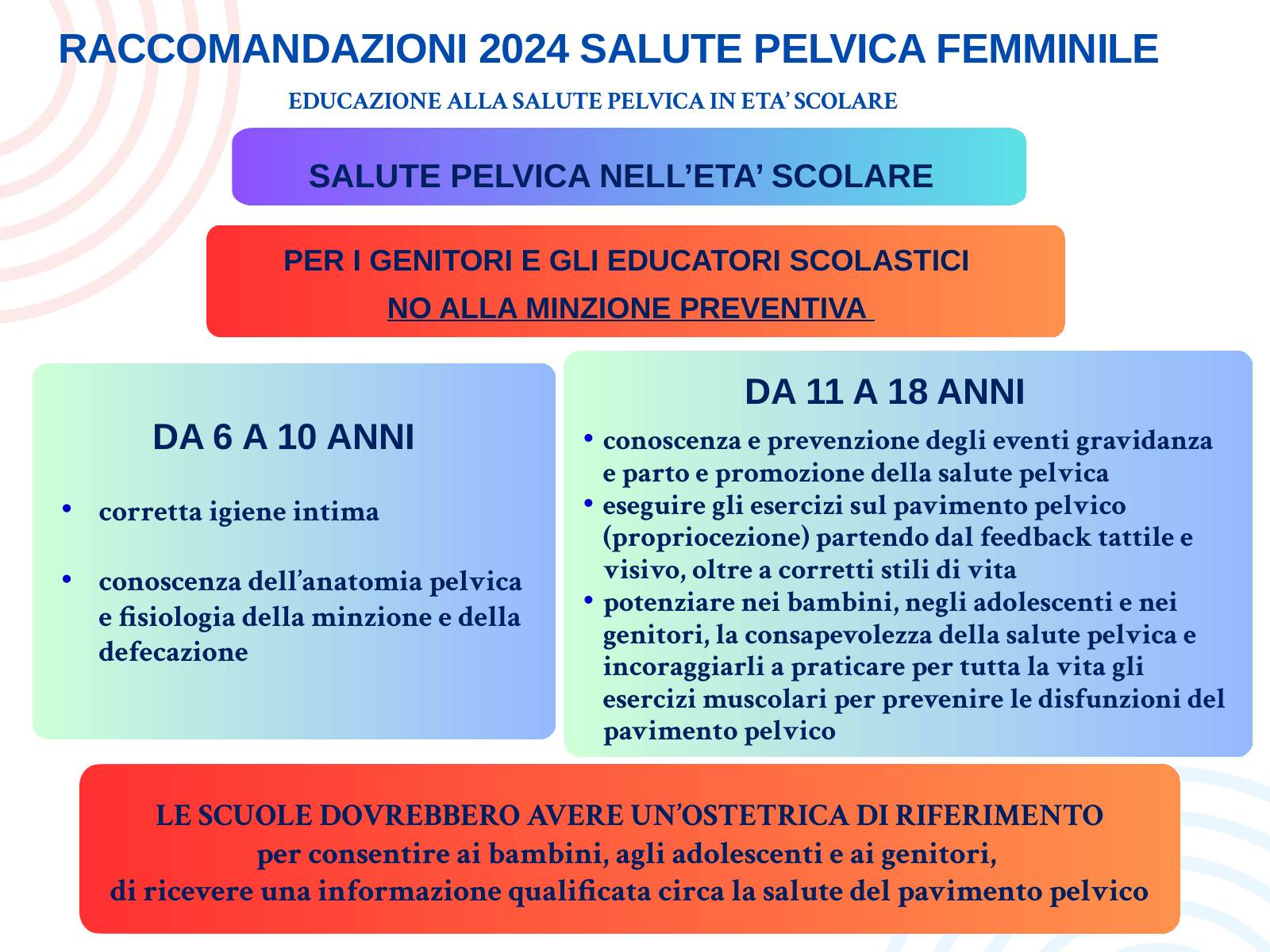

RACCOMANDAZIONI 2024 SALUTE PELVICA FEMMINILE
EDUCAZIONE ALLA SALUTE PELVICA IN ETA’ SCOLARE

SALUTE PELVICA NELL’ETA’ SCOLARE

PER I GENITORI E GLI EDUCATORI SCOLASTICI
NO ALLA MINZIONE PREVENTIVA

DA 11 A 18 ANNI

conoscenza e prevenzione degli eventi gravidanza e parto e promozione della salute pelvica
eseguire gli esercizi sul pavimento pelvico (propriocezione) partendo dal feedback tattile e visivo, oltre a corretti stili di vita
potenziare nei bambini, negli adolescenti e nei genitori, la consapevolezza della salute pelvica e incoraggiarli a praticare per tutta la vita gli esercizi muscolari per prevenire le disfunzioni del pavimento pelvico
DA 6 A 10 ANNI
corretta igiene intima

conoscenza dell’anatomia pelvica e fisiologia della minzione e della defecazione

LE SCUOLE DOVREBBERO AVERE UN’OSTETRICA DI RIFERIMENTO
per consentire ai bambini, agli adolescenti e ai genitori,
di ricevere una informazione qualificata circa la salute del pavimento pelvico